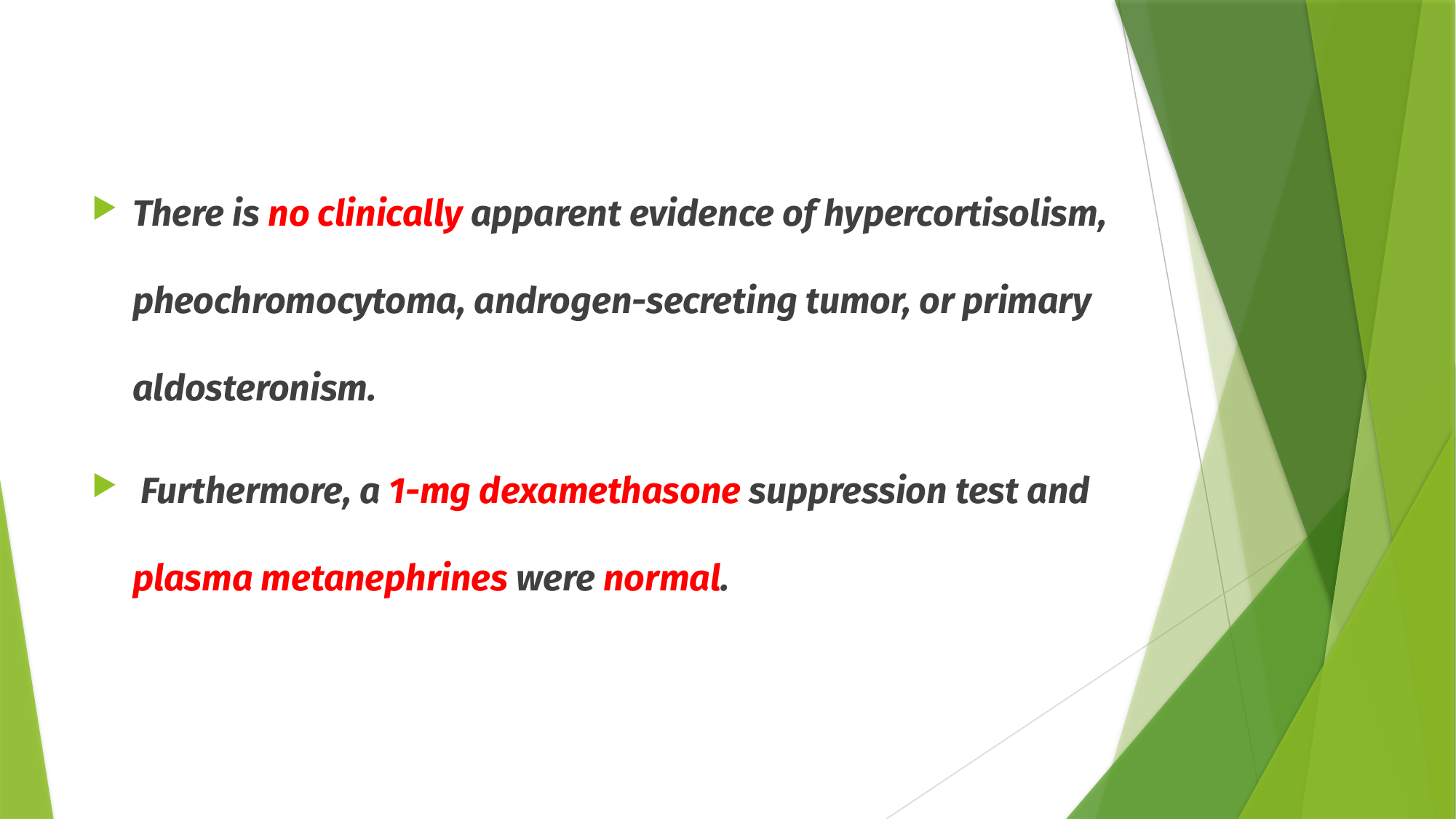

#
There is no clinically apparent evidence of hypercortisolism, pheochromocytoma, androgen-secreting tumor, or primary aldosteronism.
 Furthermore, a 1-mg dexamethasone suppression test and plasma metanephrines were normal.